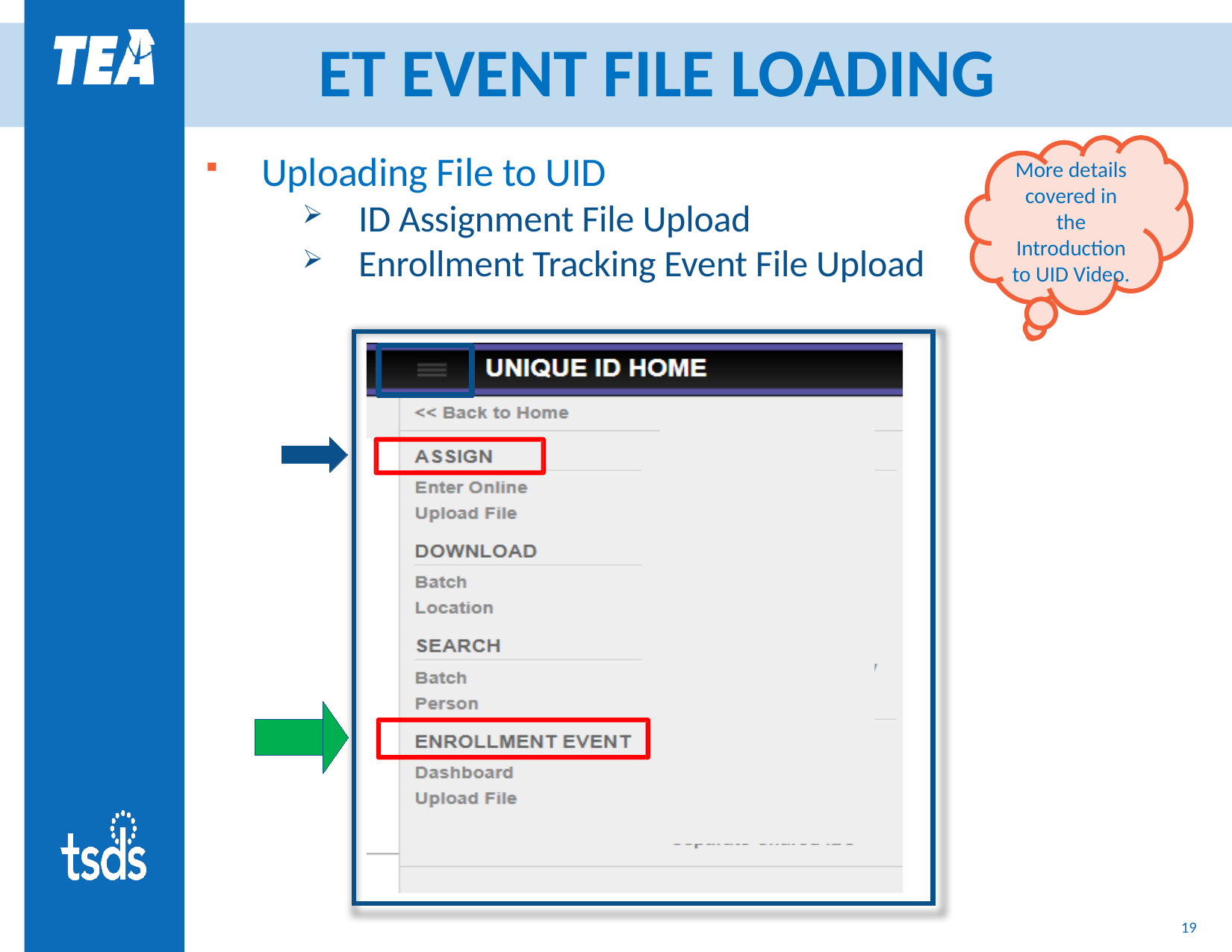

# ET EVENT FILE LOADING
More details covered in the Introduction to UID Video.
Uploading File to UID
ID Assignment File Upload
Enrollment Tracking Event File Upload

19